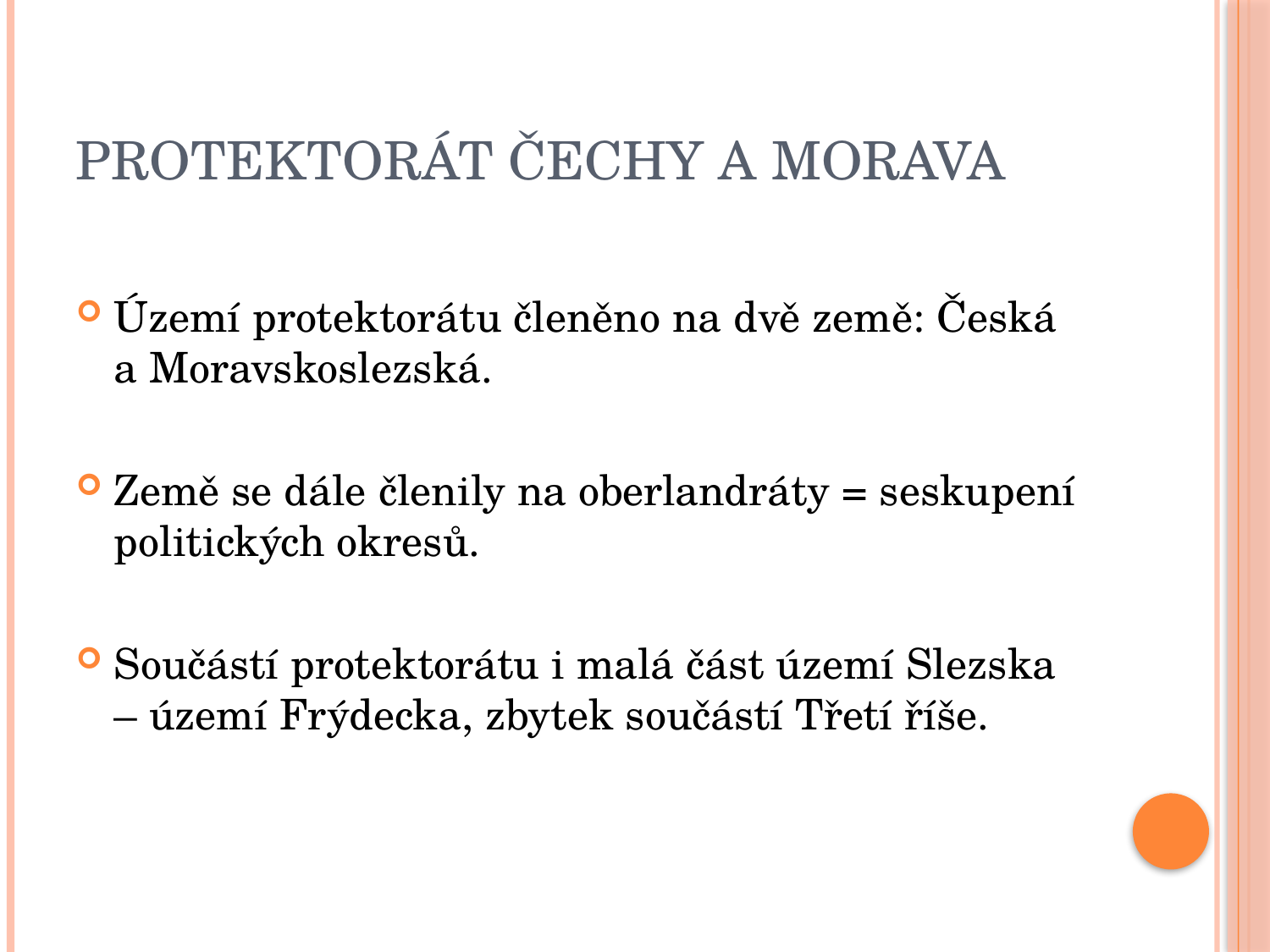

# Protektorát čechy a morava

Území protektorátu členěno na dvě země: Česká a Moravskoslezská.

Země se dále členily na oberlandráty = seskupení politických okresů.

Součástí protektorátu i malá část území Slezska – území Frýdecka, zbytek součástí Třetí říše.